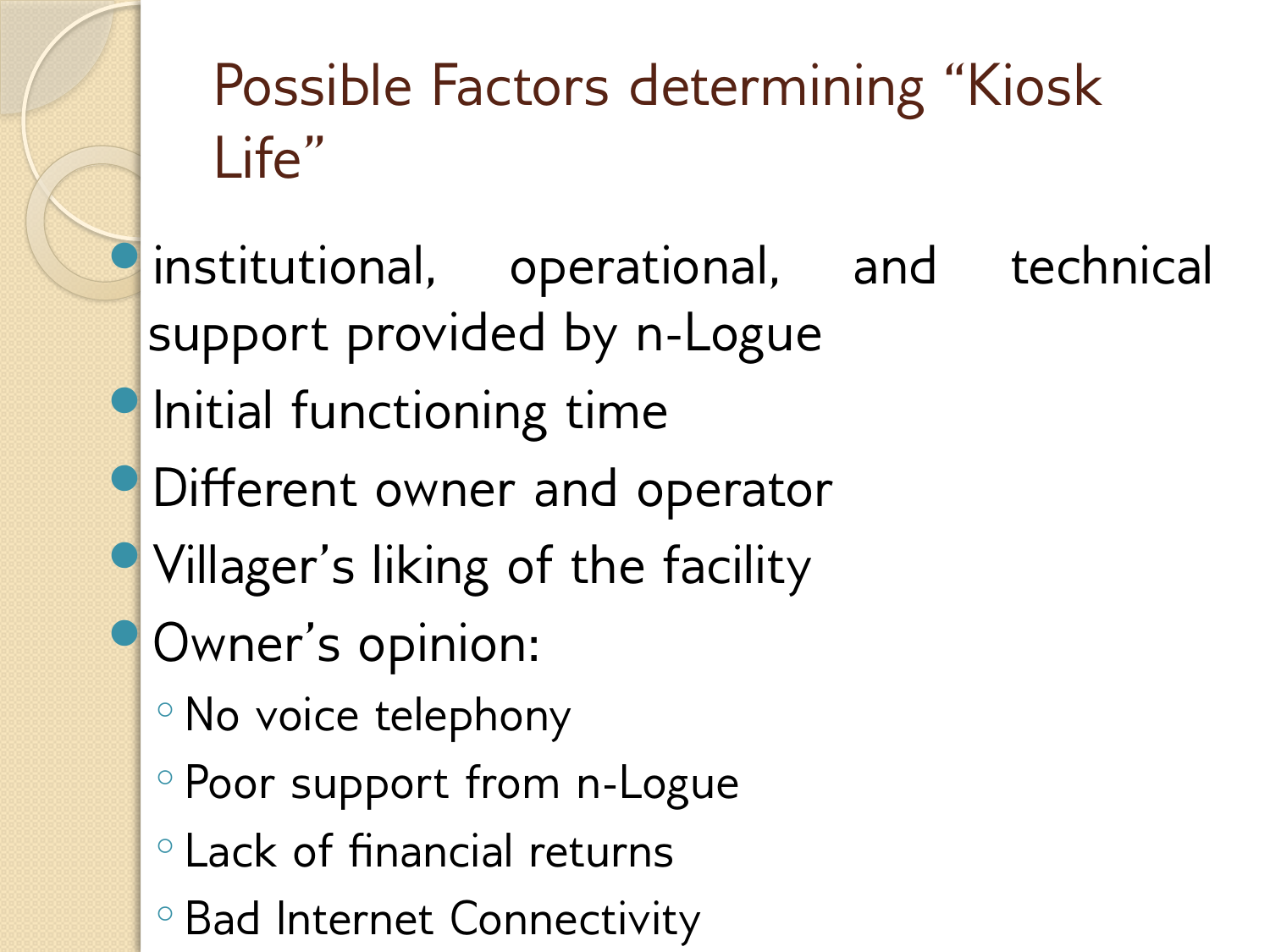

# Possible Factors determining “Kiosk Life”
institutional, operational, and technical support provided by n-Logue
Initial functioning time
Different owner and operator
Villager’s liking of the facility
Owner’s opinion:
No voice telephony
Poor support from n-Logue
Lack of financial returns
Bad Internet Connectivity